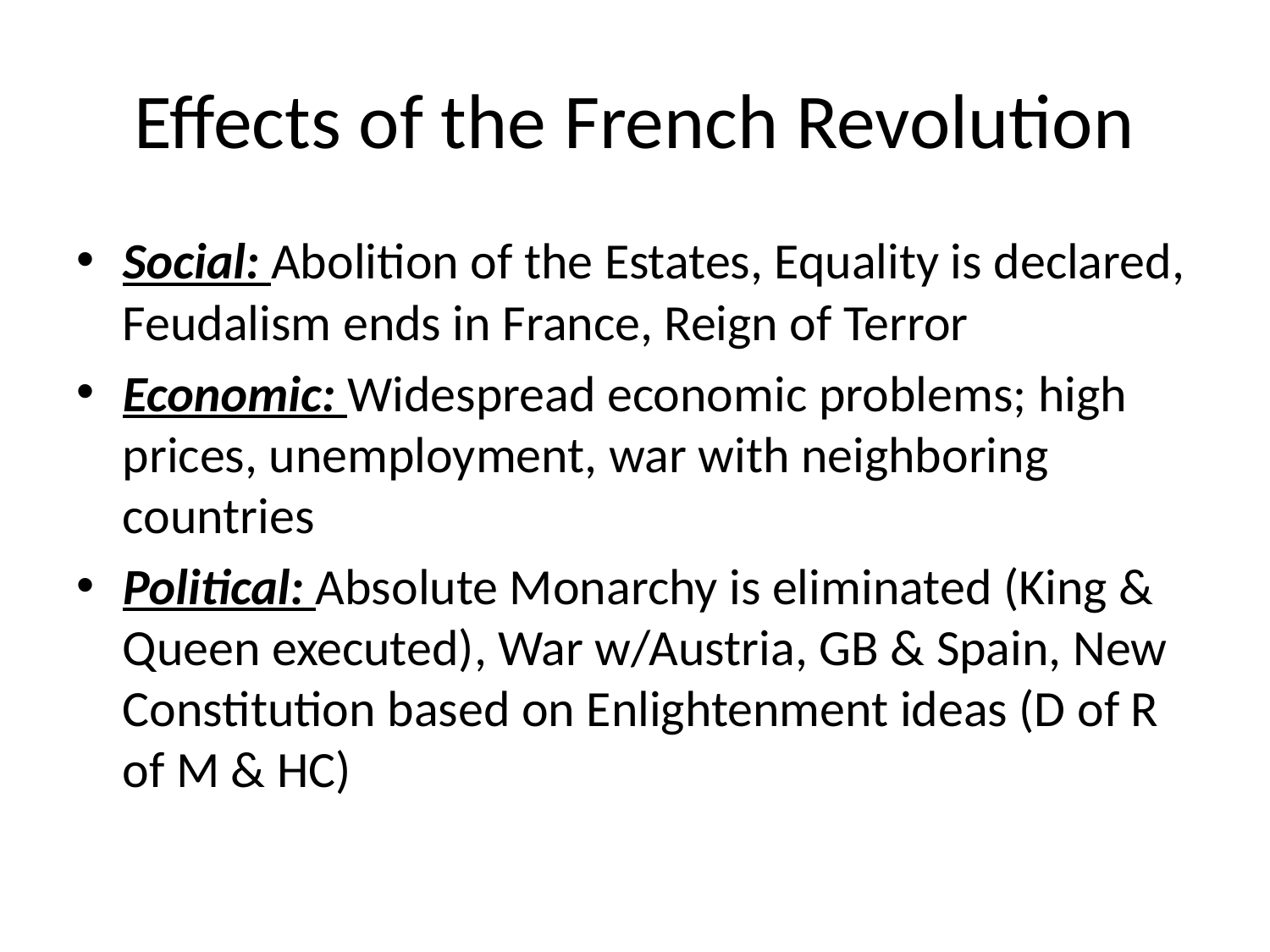

# Effects of the French Revolution
Social: Abolition of the Estates, Equality is declared, Feudalism ends in France, Reign of Terror
Economic: Widespread economic problems; high prices, unemployment, war with neighboring countries
Political: Absolute Monarchy is eliminated (King & Queen executed), War w/Austria, GB & Spain, New Constitution based on Enlightenment ideas (D of R of M & HC)